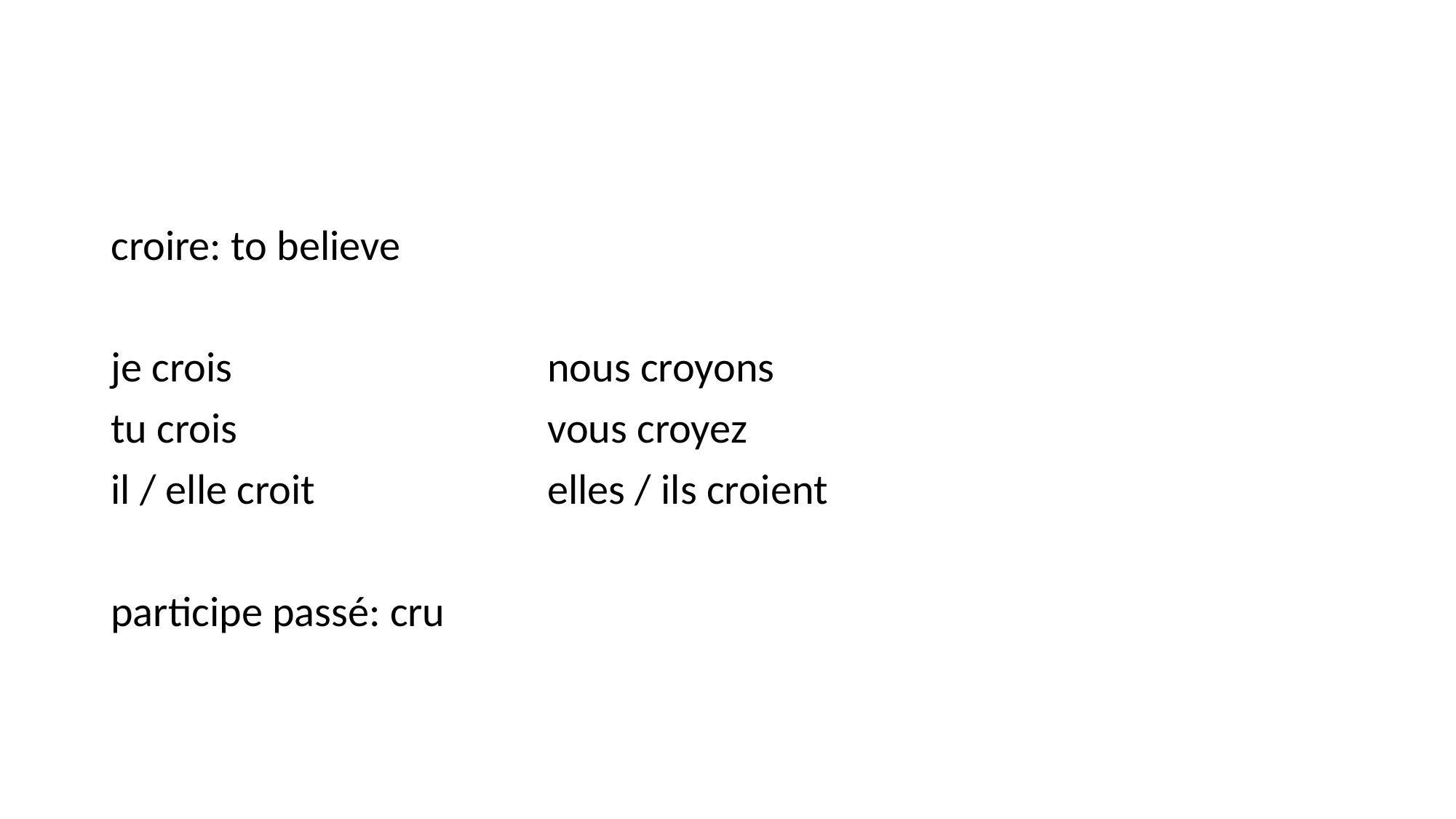

#
croire: to believe

je crois			nous croyons
tu crois			vous croyez
il / elle croit			elles / ils croient

participe passé: cru